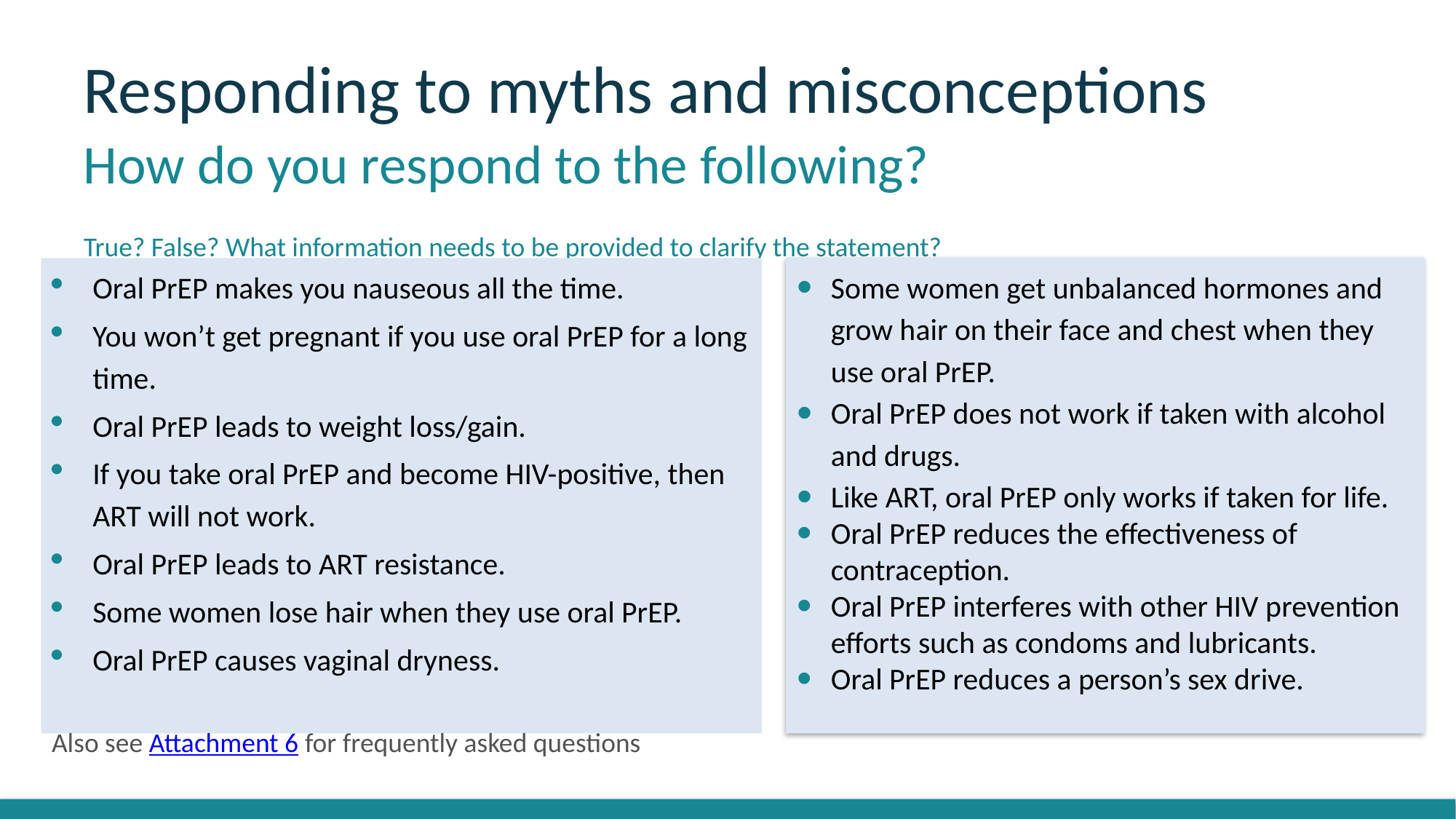

# Responding to myths and misconceptions How do you respond to the following? True? False? What information needs to be provided to clarify the statement?
Some women get unbalanced hormones and grow hair on their face and chest when they use oral PrEP.
Oral PrEP does not work if taken with alcohol and drugs.
Like ART, oral PrEP only works if taken for life.
Oral PrEP reduces the effectiveness of contraception.
Oral PrEP interferes with other HIV prevention efforts such as condoms and lubricants.
Oral PrEP reduces a person’s sex drive.

Oral PrEP makes you nauseous all the time.
You won’t get pregnant if you use oral PrEP for a long time.
Oral PrEP leads to weight loss/gain.
If you take oral PrEP and become HIV-positive, then ART will not work.
Oral PrEP leads to ART resistance.
Some women lose hair when they use oral PrEP.
Oral PrEP causes vaginal dryness.

Also see Attachment 6 for frequently asked questions